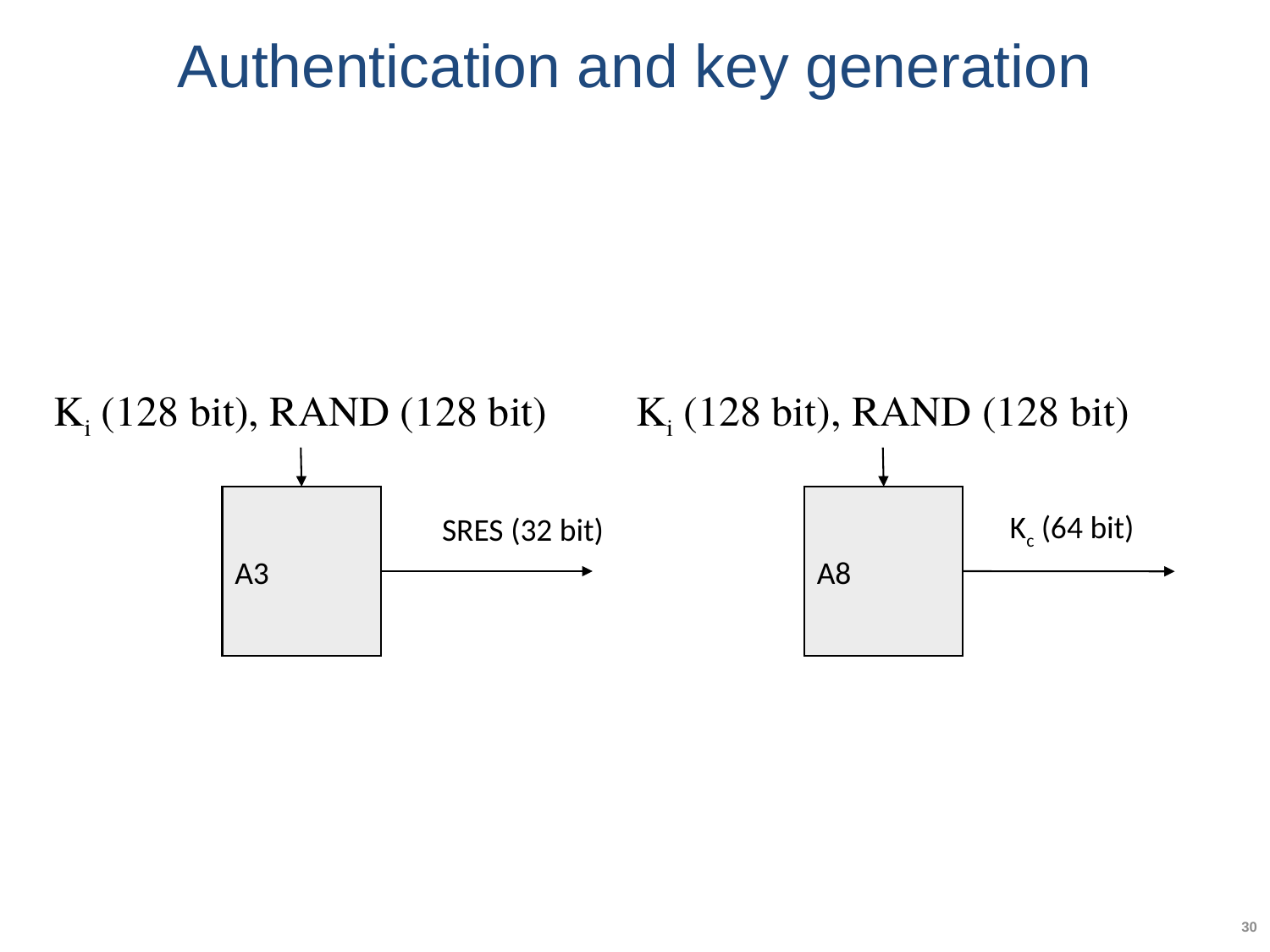

# Authentication and key generation
Ki (128 bit), RAND (128 bit)
Ki (128 bit), RAND (128 bit)
A3
A8
SRES (32 bit)
Kc (64 bit)
30